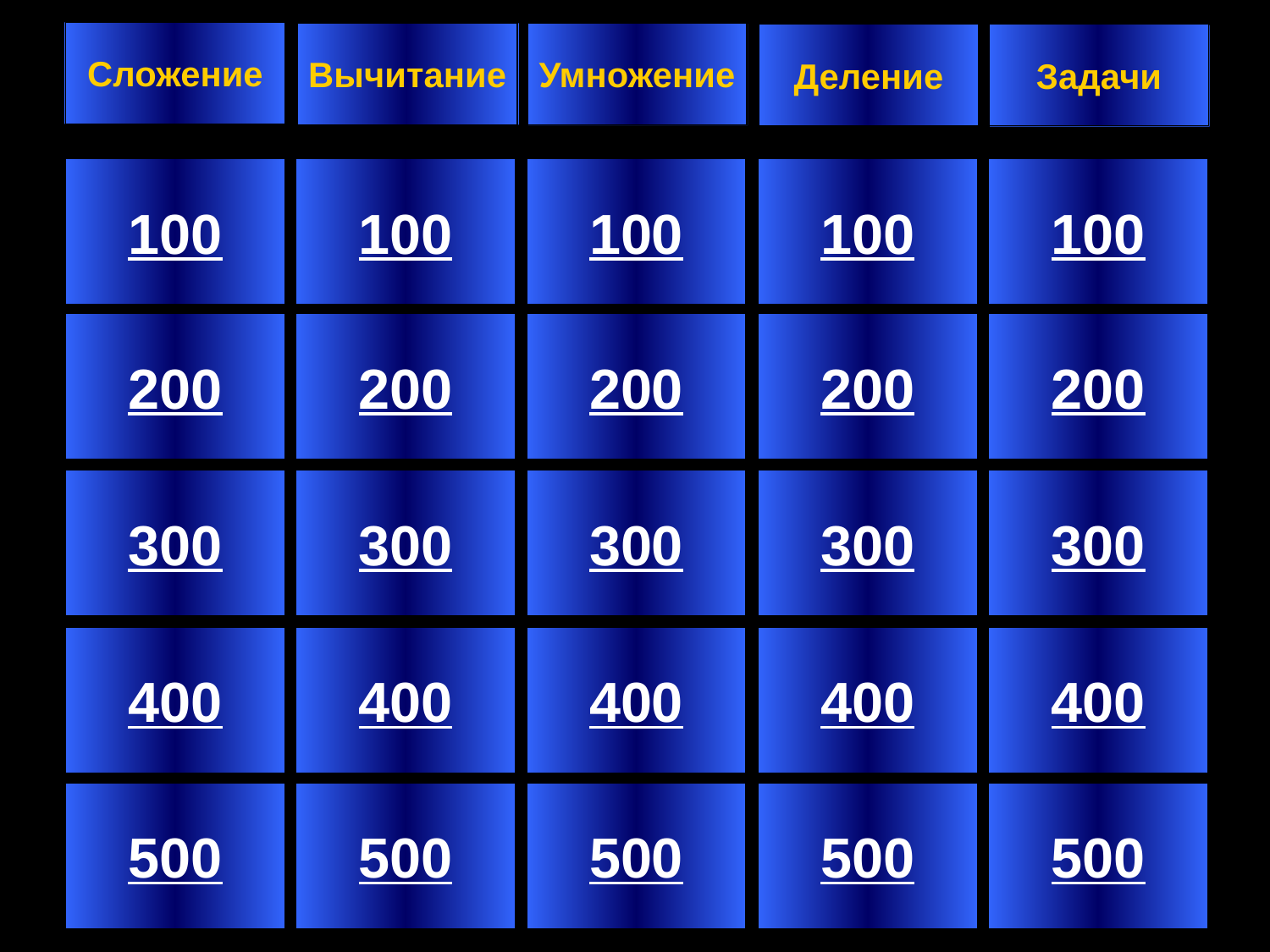

Сложение
Вычитание

Умножение

Деление
Задачи

100

100

100

100

100

200

200

200

200

200

300

300

300

300

300

400

400

400

400

400

500

500

500

500

500